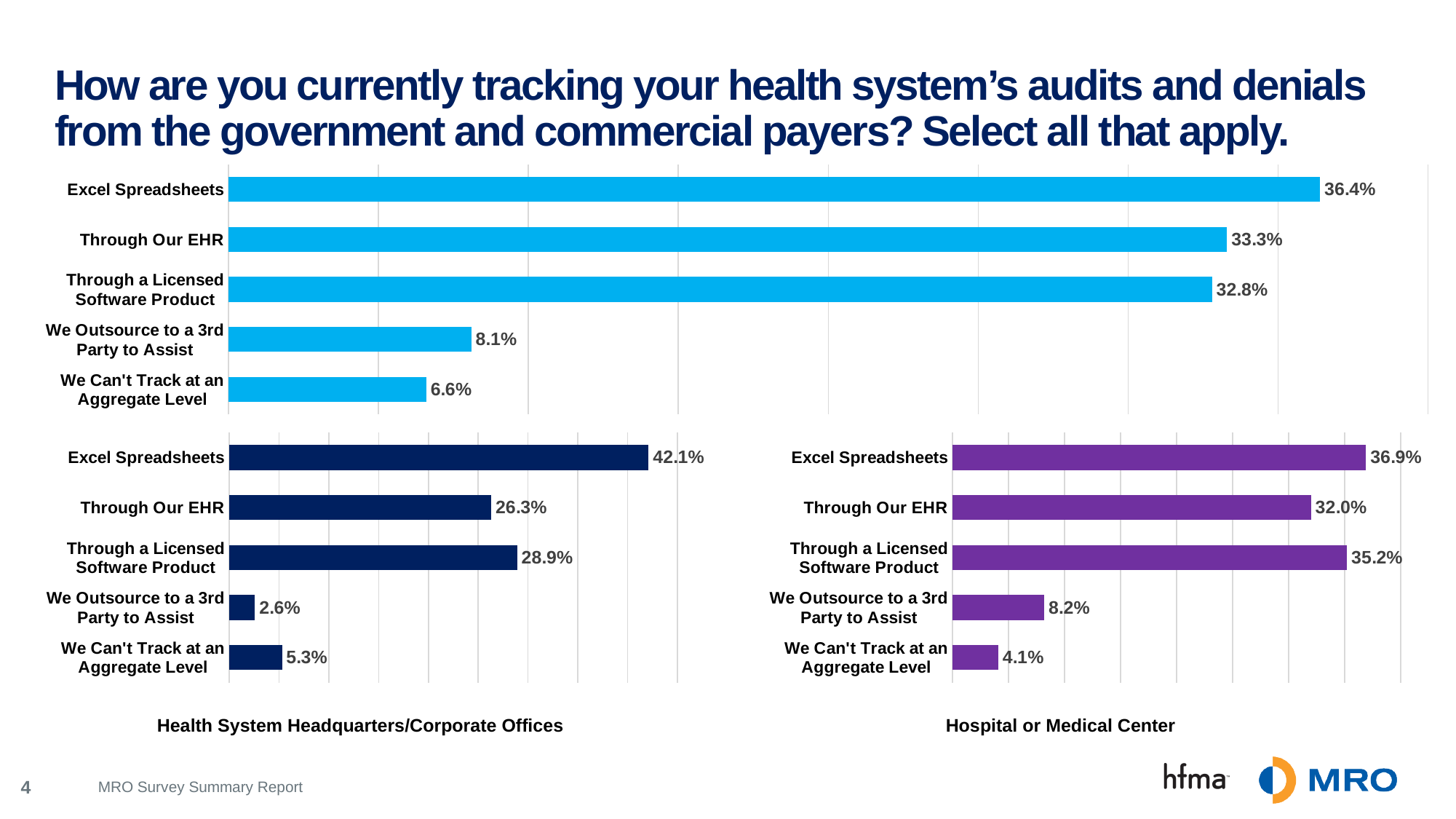

# How are you currently tracking your health system’s audits and denials from the government and commercial payers? Select all that apply.

### Chart

| Category | 0.364 |
|---|---|
| We Can't Track at an Aggregate Level | 0.066 |
| We Outsource to a 3rd Party to Assist | 0.081 |
| Through a Licensed Software Product | 0.328 |
| Through Our EHR | 0.333 |
| Excel Spreadsheets | 0.364 |

### Chart

| Category | Column2 |
|---|---|
| We Can't Track at an Aggregate Level | 0.053 |
| We Outsource to a 3rd Party to Assist | 0.026 |
| Through a Licensed Software Product | 0.289 |
| Through Our EHR | 0.263 |
| Excel Spreadsheets | 0.421 |

### Chart

| Category | Column2 |
|---|---|
| We Can't Track at an Aggregate Level | 0.041 |
| We Outsource to a 3rd Party to Assist | 0.082 |
| Through a Licensed Software Product | 0.352 |
| Through Our EHR | 0.32 |
| Excel Spreadsheets | 0.369 |
Health System Headquarters/Corporate Offices
Hospital or Medical Center